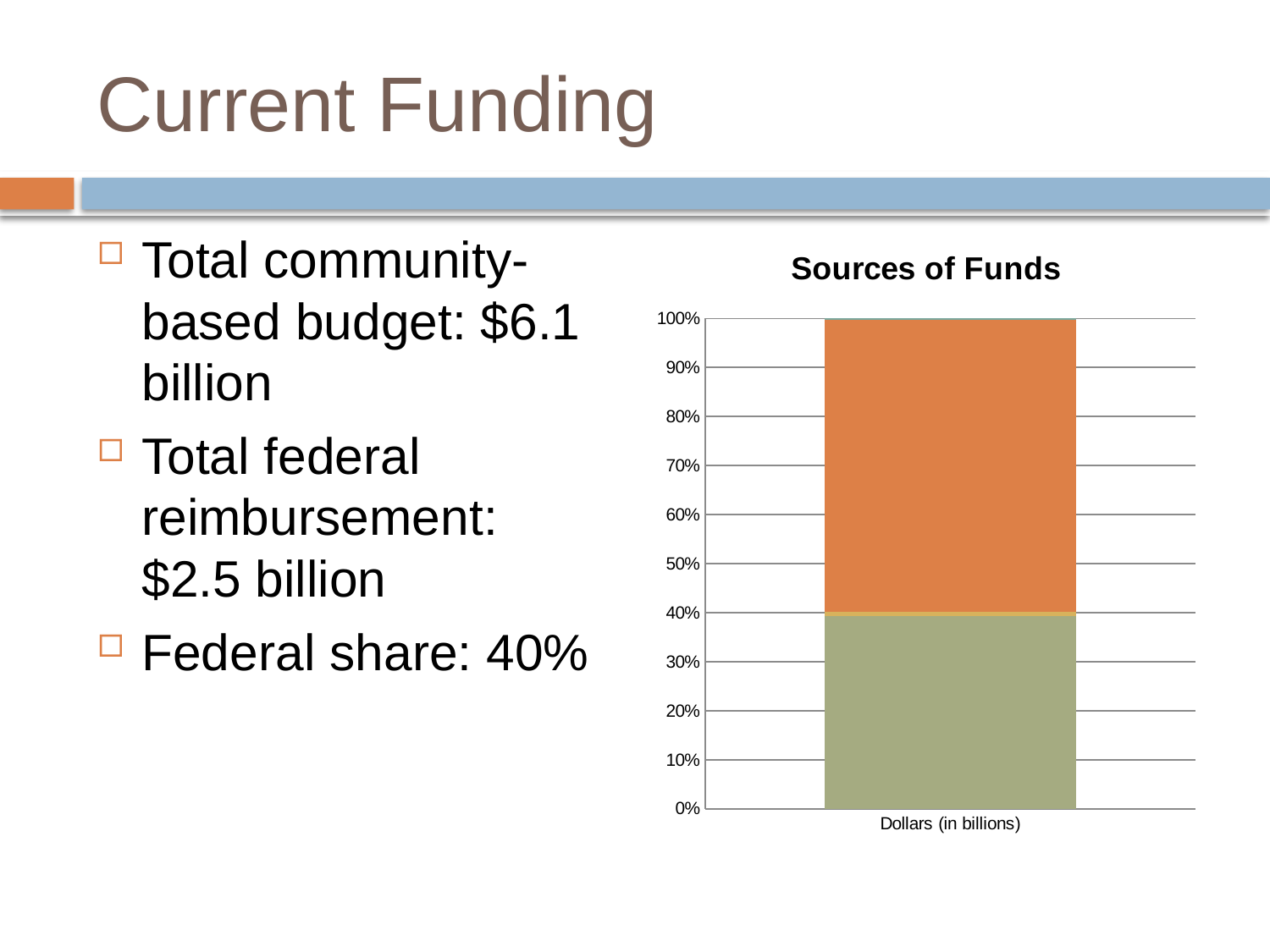

# Current Funding
Total community-based budget: $6.1 billion
Total federal reimbursement: $2.5 billion
Federal share: 40%

### Chart: Sources of Funds

| Category | Federal Reimbursements | Federal Funds | General Fund | Other |
|---|---|---|---|---|
| Dollars (in billions) | 2.4 | 0.05000000000000001 | 3.63 | 0.020000000000000004 |